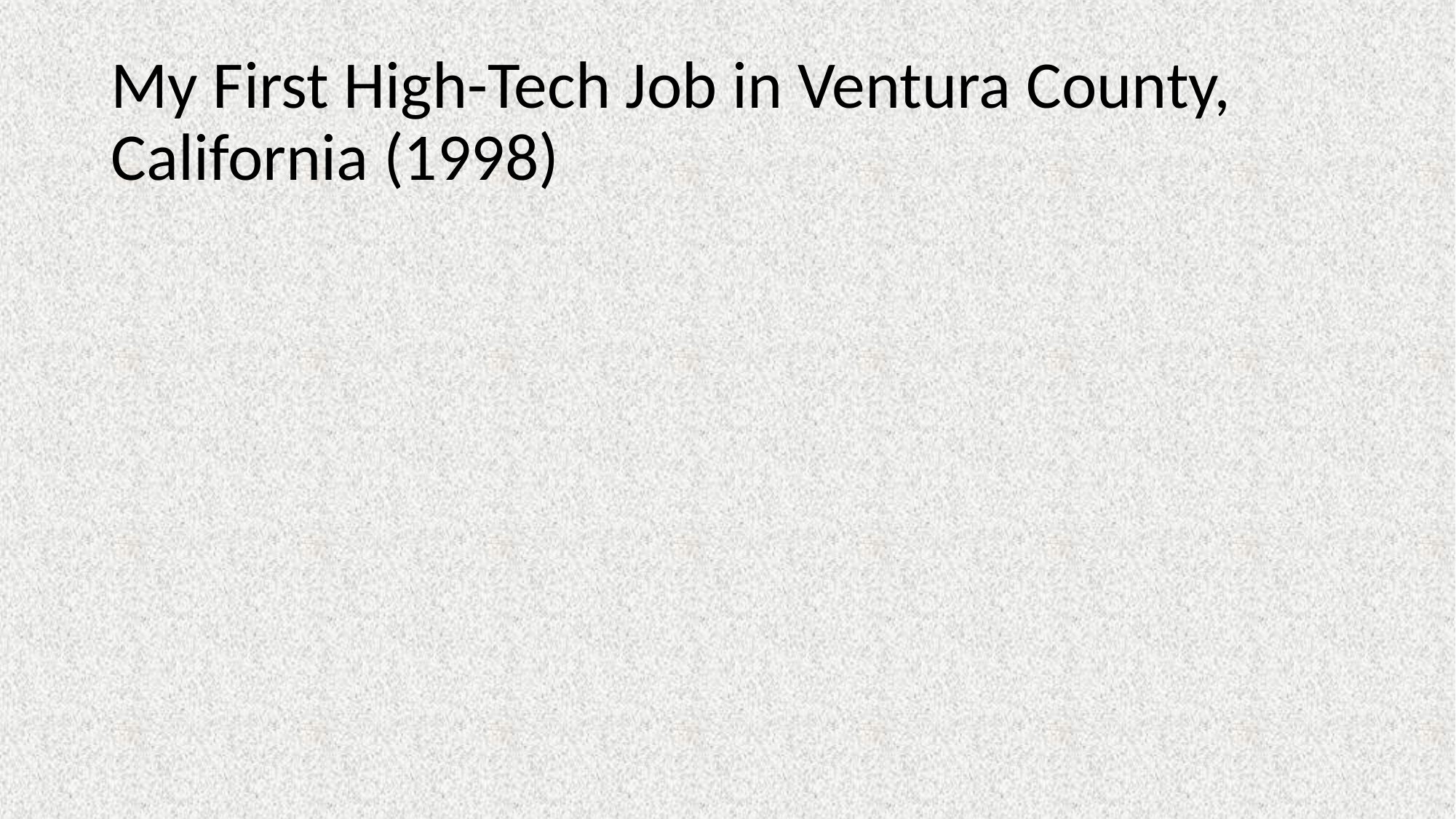

# My First High-Tech Job in Ventura County, California (1998)